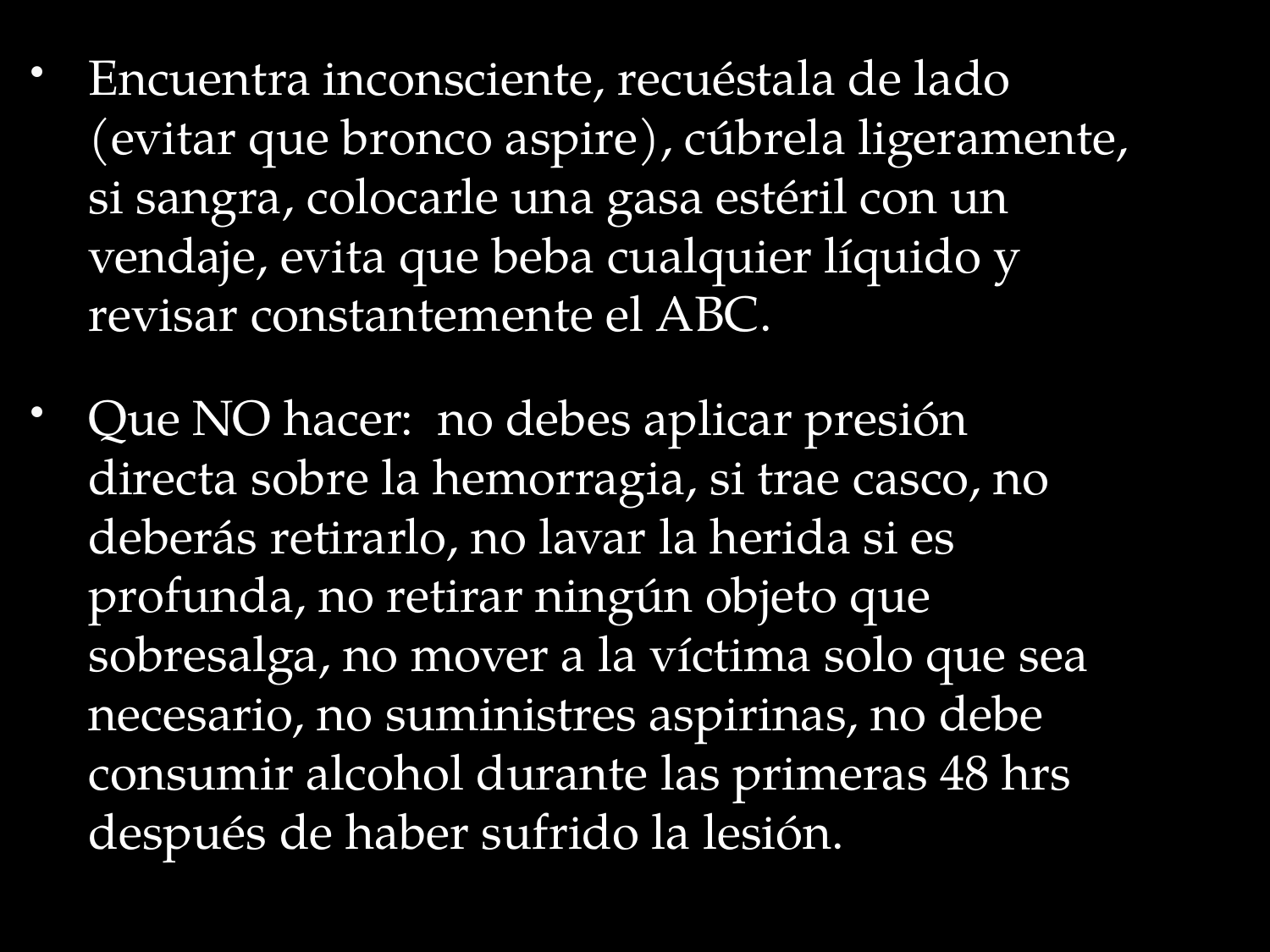

Encuentra inconsciente, recuéstala de lado (evitar que bronco aspire), cúbrela ligeramente, si sangra, colocarle una gasa estéril con un vendaje, evita que beba cualquier líquido y revisar constantemente el ABC.

Que NO hacer:  no debes aplicar presión directa sobre la hemorragia, si trae casco, no deberás retirarlo, no lavar la herida si es profunda, no retirar ningún objeto que sobresalga, no mover a la víctima solo que sea necesario, no suministres aspirinas, no debe consumir alcohol durante las primeras 48 hrs después de haber sufrido la lesión.